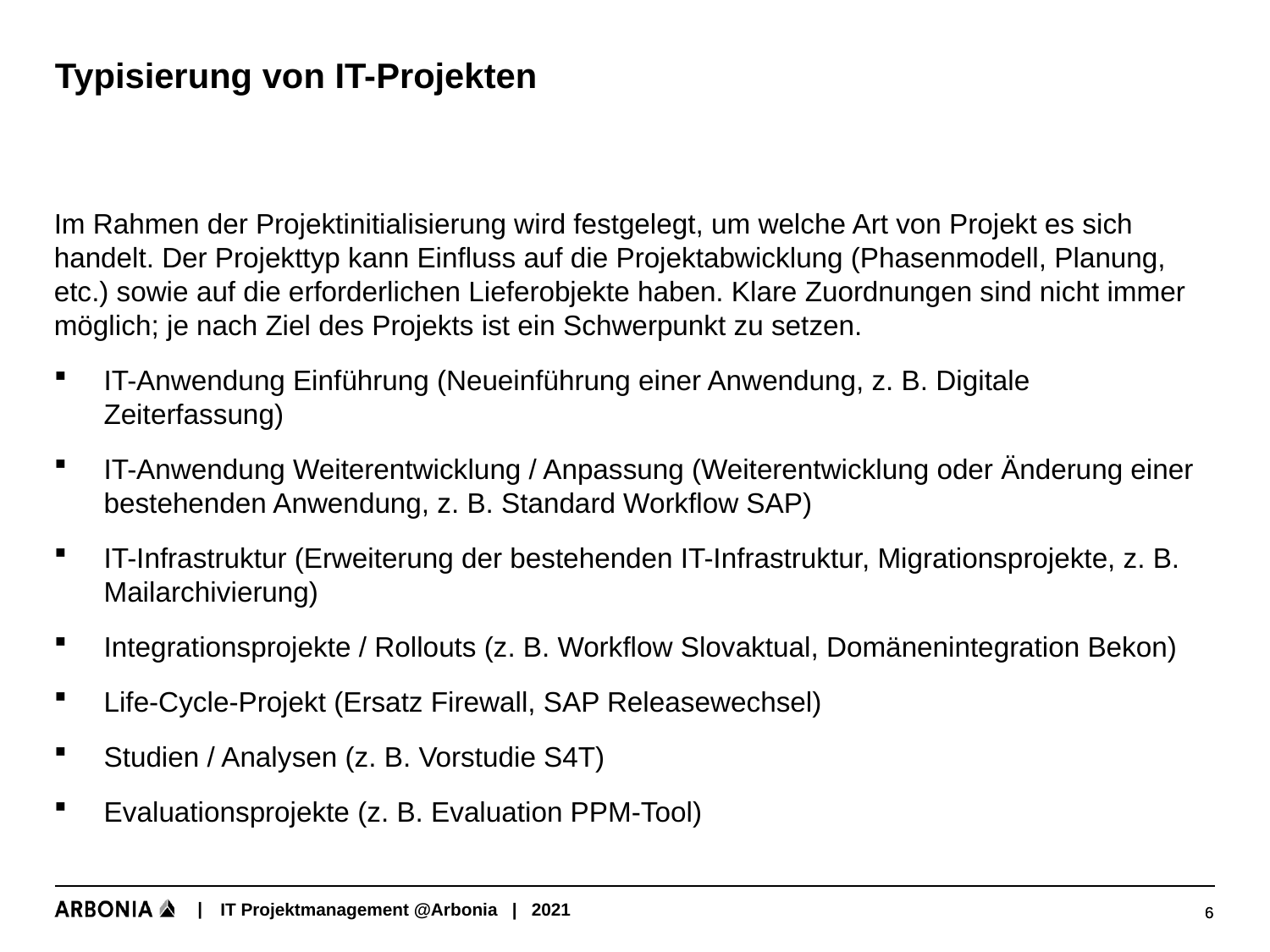

# Typisierung von IT-Projekten
Im Rahmen der Projektinitialisierung wird festgelegt, um welche Art von Projekt es sich handelt. Der Projekttyp kann Einfluss auf die Projektabwicklung (Phasenmodell, Planung, etc.) sowie auf die erforderlichen Lieferobjekte haben. Klare Zuordnungen sind nicht immer möglich; je nach Ziel des Projekts ist ein Schwerpunkt zu setzen.
IT-Anwendung Einführung (Neueinführung einer Anwendung, z. B. Digitale Zeiterfassung)
IT-Anwendung Weiterentwicklung / Anpassung (Weiterentwicklung oder Änderung einer bestehenden Anwendung, z. B. Standard Workflow SAP)
IT-Infrastruktur (Erweiterung der bestehenden IT-Infrastruktur, Migrationsprojekte, z. B. Mailarchivierung)
Integrationsprojekte / Rollouts (z. B. Workflow Slovaktual, Domänenintegration Bekon)
Life-Cycle-Projekt (Ersatz Firewall, SAP Releasewechsel)
Studien / Analysen (z. B. Vorstudie S4T)
Evaluationsprojekte (z. B. Evaluation PPM-Tool)